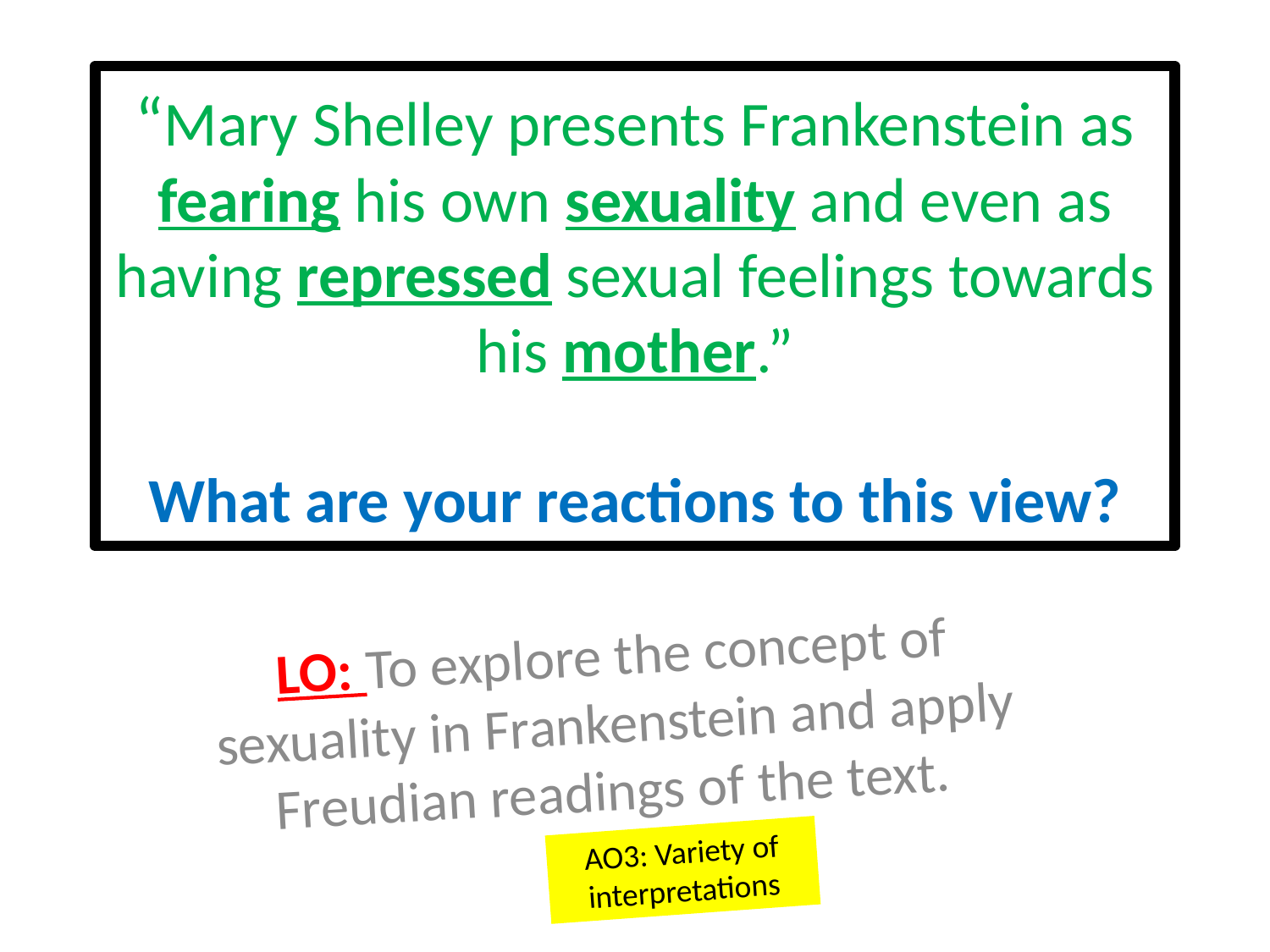

# “Mary Shelley presents Frankenstein as fearing his own sexuality and even as having repressed sexual feelings towards his mother.” What are your reactions to this view?
LO: To explore the concept of sexuality in Frankenstein and apply Freudian readings of the text.
AO3: Variety of interpretations